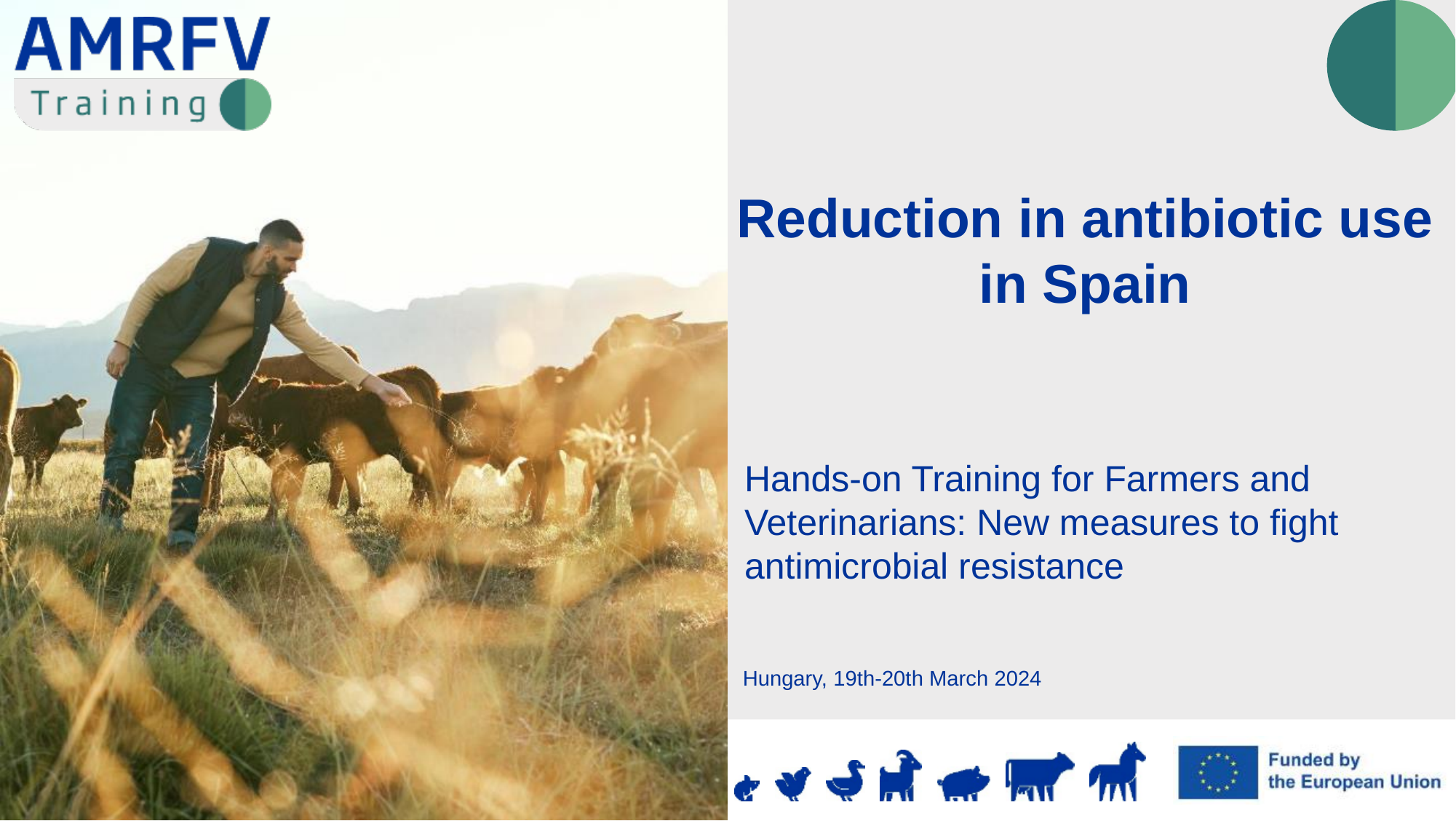

Reduction in antibiotic use in Spain

Hungary, 19th-20th March 2024